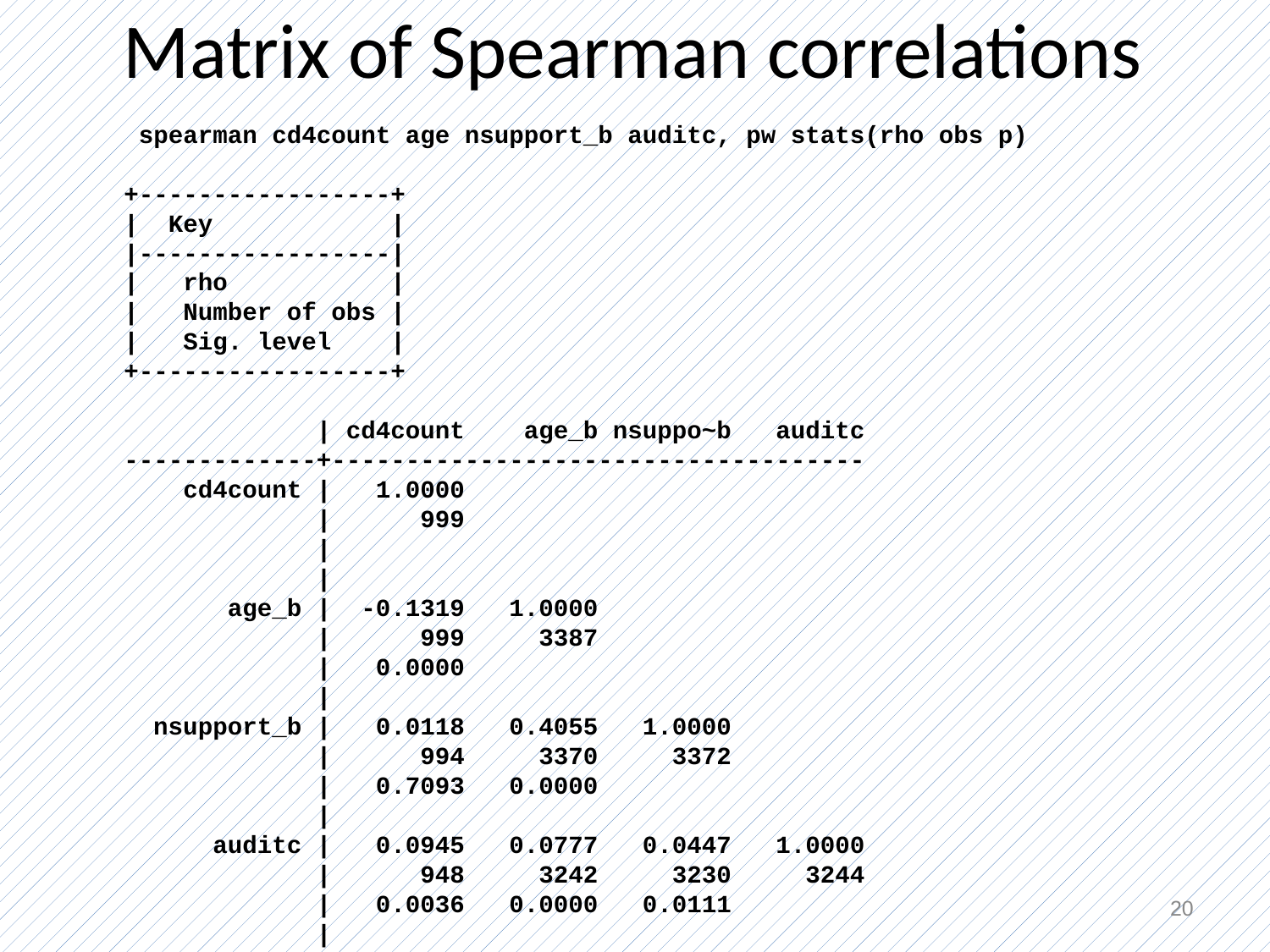

# Matrix of Spearman correlations
 spearman cd4count age nsupport_b auditc, pw stats(rho obs p)

+-----------------+
|  Key            |
|-----------------|
|   rho           |
|   Number of obs |
|   Sig. level    |
+-----------------+

             | cd4count    age_b nsuppo~b   auditc
-------------+------------------------------------
    cd4count |   1.0000
             |      999
             |
             |
       age_b |  -0.1319   1.0000
             |      999     3387
             |   0.0000
             |
  nsupport_b |   0.0118   0.4055   1.0000
             |      994     3370     3372
             |   0.7093   0.0000
             |
      auditc |   0.0945   0.0777   0.0447   1.0000
             |      948     3242     3230     3244
             |   0.0036   0.0000   0.0111
             |

20